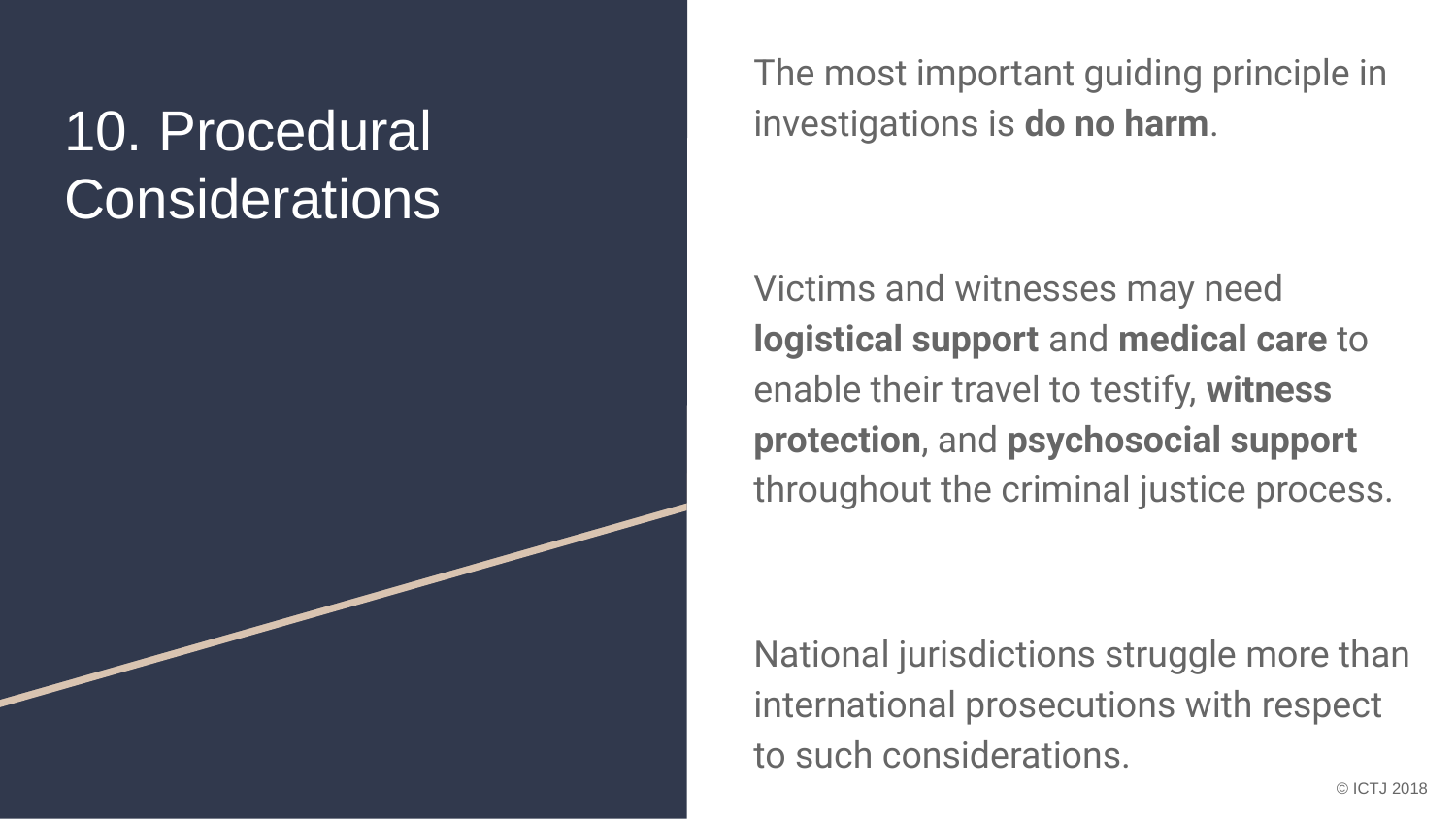

# 10. Procedural Considerations
The most important guiding principle in investigations is do no harm.

Victims and witnesses may need logistical support and medical care to enable their travel to testify, witness protection, and psychosocial support throughout the criminal justice process.

National jurisdictions struggle more than international prosecutions with respect to such considerations.
© ICTJ 2018